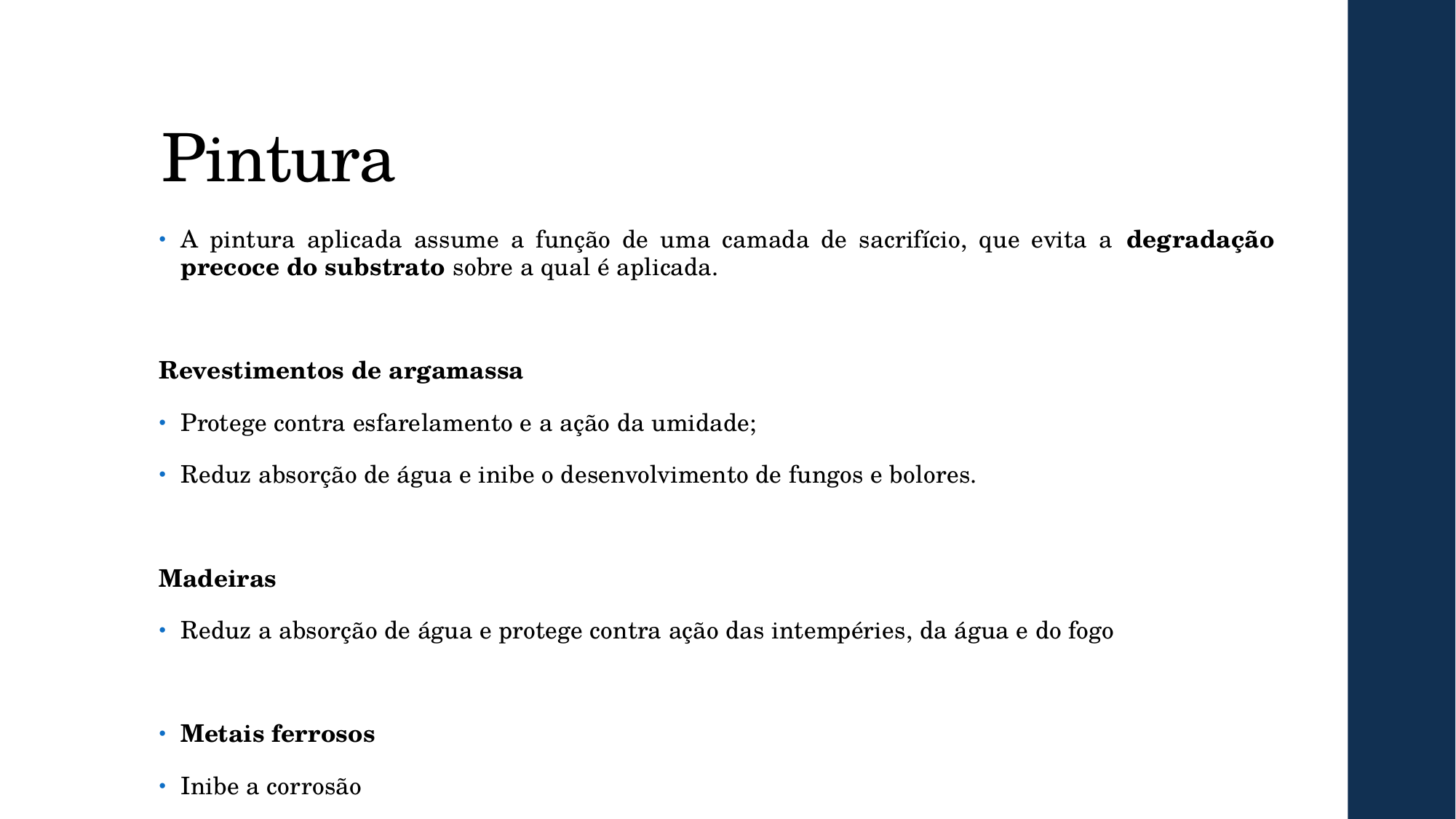

# Pintura
A pintura aplicada assume a função de uma camada de sacrifício, que evita a degradação precoce do substrato sobre a qual é aplicada.

Revestimentos de argamassa
Protege contra esfarelamento e a ação da umidade;
Reduz absorção de água e inibe o desenvolvimento de fungos e bolores.

Madeiras
Reduz a absorção de água e protege contra ação das intempéries, da água e do fogo

Metais ferrosos
Inibe a corrosão